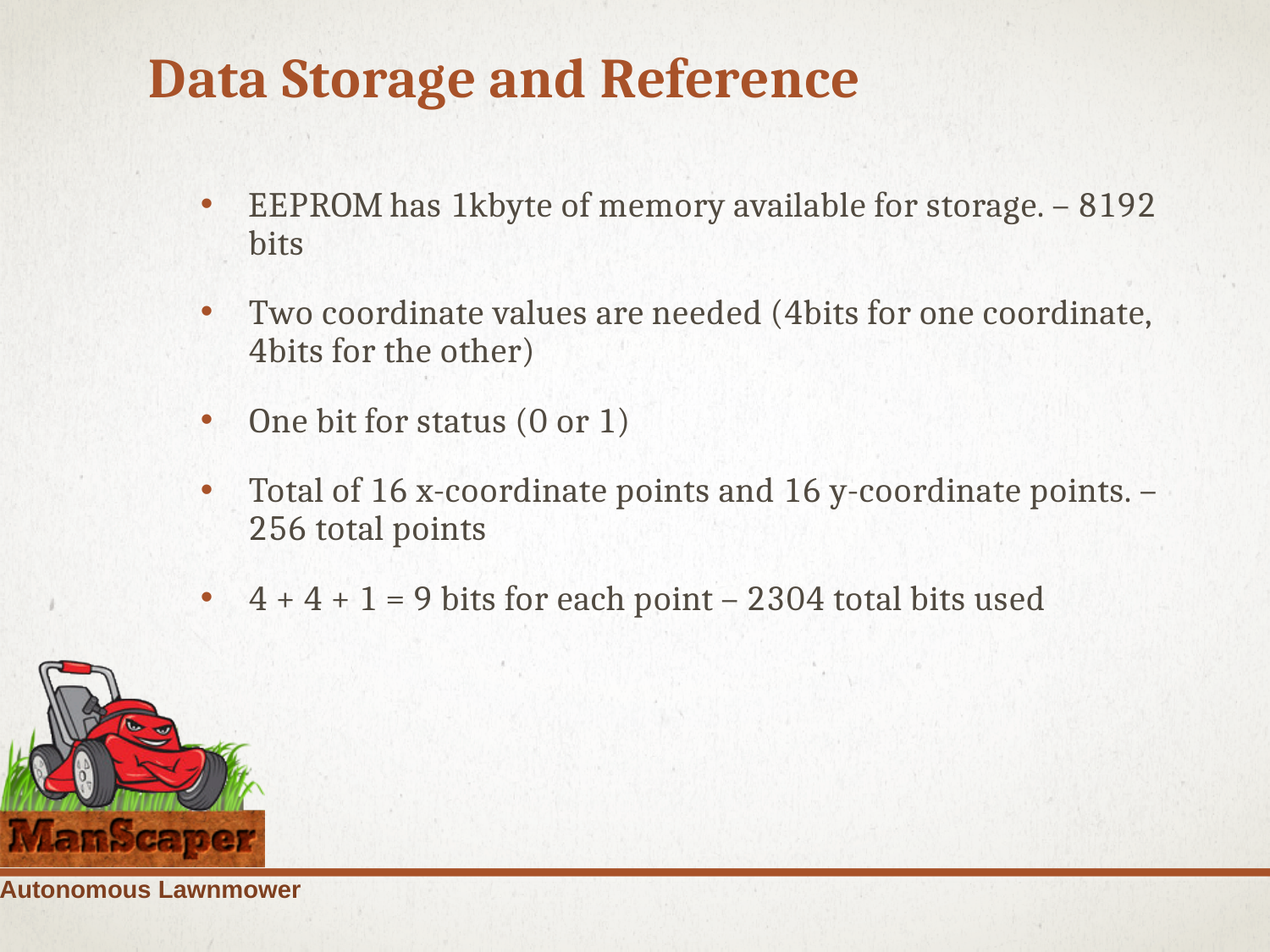

# Data Storage and Reference
EEPROM has 1kbyte of memory available for storage. – 8192 bits
Two coordinate values are needed (4bits for one coordinate, 4bits for the other)
One bit for status (0 or 1)
Total of 16 x-coordinate points and 16 y-coordinate points. – 256 total points
4 + 4 + 1 = 9 bits for each point – 2304 total bits used